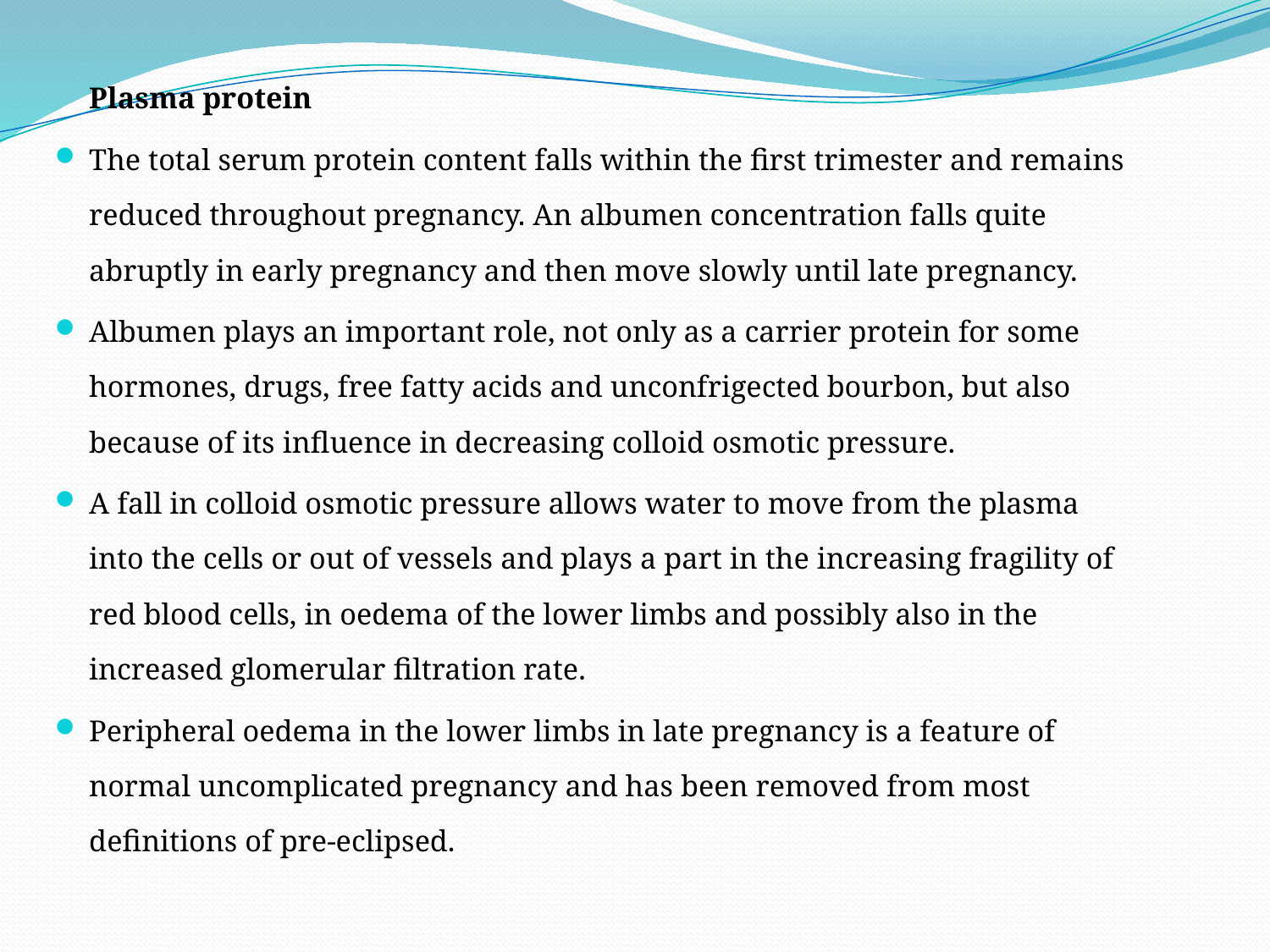

Plasma protein
The total serum protein content falls within the first trimester and remains reduced throughout pregnancy. An albumen concentration falls quite abruptly in early pregnancy and then move slowly until late pregnancy.
Albumen plays an important role, not only as a carrier protein for some hormones, drugs, free fatty acids and unconfrigected bourbon, but also because of its influence in decreasing colloid osmotic pressure.
A fall in colloid osmotic pressure allows water to move from the plasma into the cells or out of vessels and plays a part in the increasing fragility of red blood cells, in oedema of the lower limbs and possibly also in the increased glomerular filtration rate.
Peripheral oedema in the lower limbs in late pregnancy is a feature of normal uncomplicated pregnancy and has been removed from most definitions of pre-eclipsed.